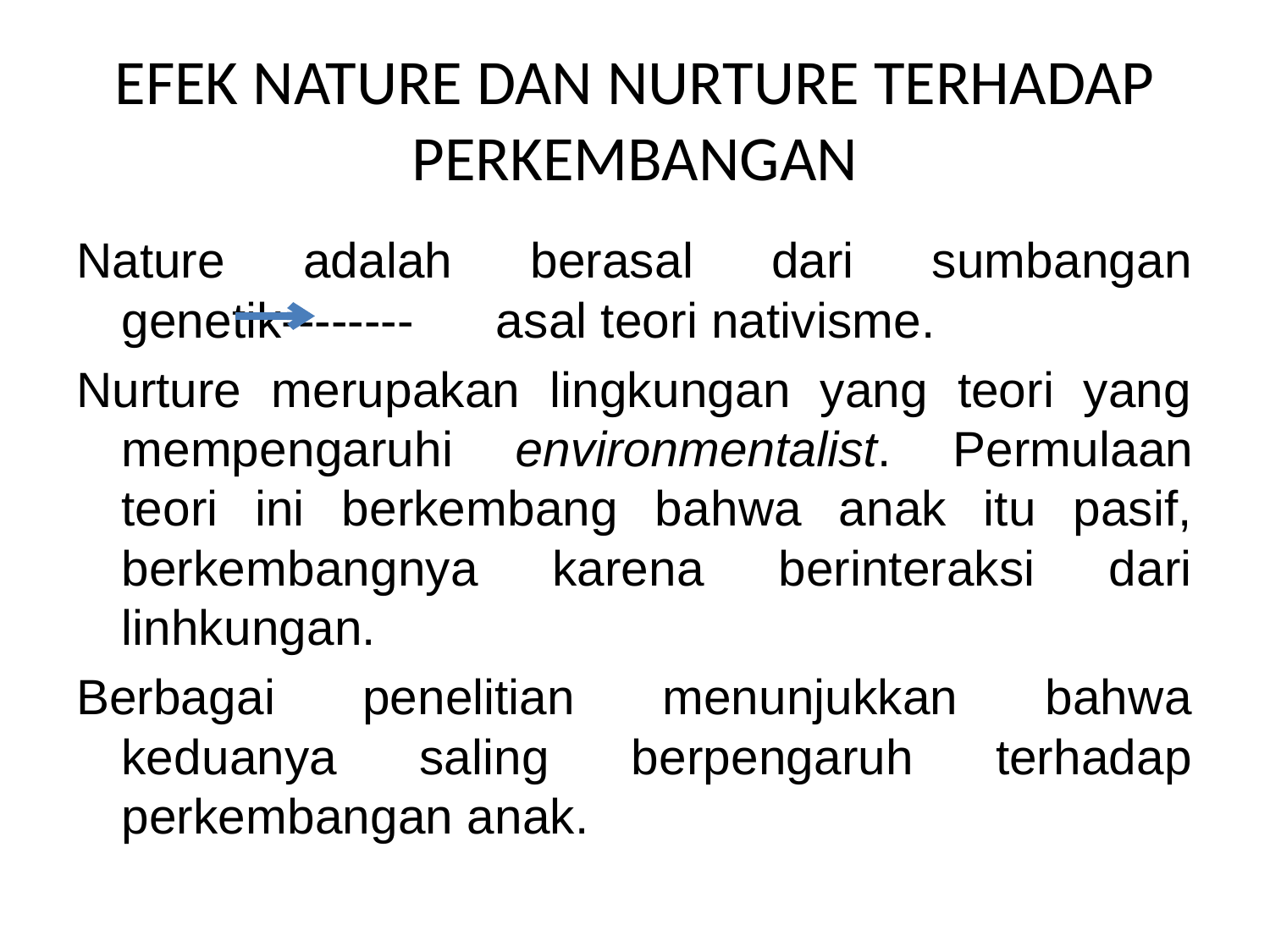

# EFEK NATURE DAN NURTURE TERHADAP PERKEMBANGAN
Nature adalah berasal dari sumbangan genetik--------      asal teori nativisme.
Nurture merupakan lingkungan yang teori yang mempengaruhi environmentalist. Permulaan teori ini berkembang bahwa anak itu pasif, berkembangnya karena berinteraksi dari linhkungan.
Berbagai penelitian menunjukkan bahwa keduanya saling berpengaruh terhadap perkembangan anak.